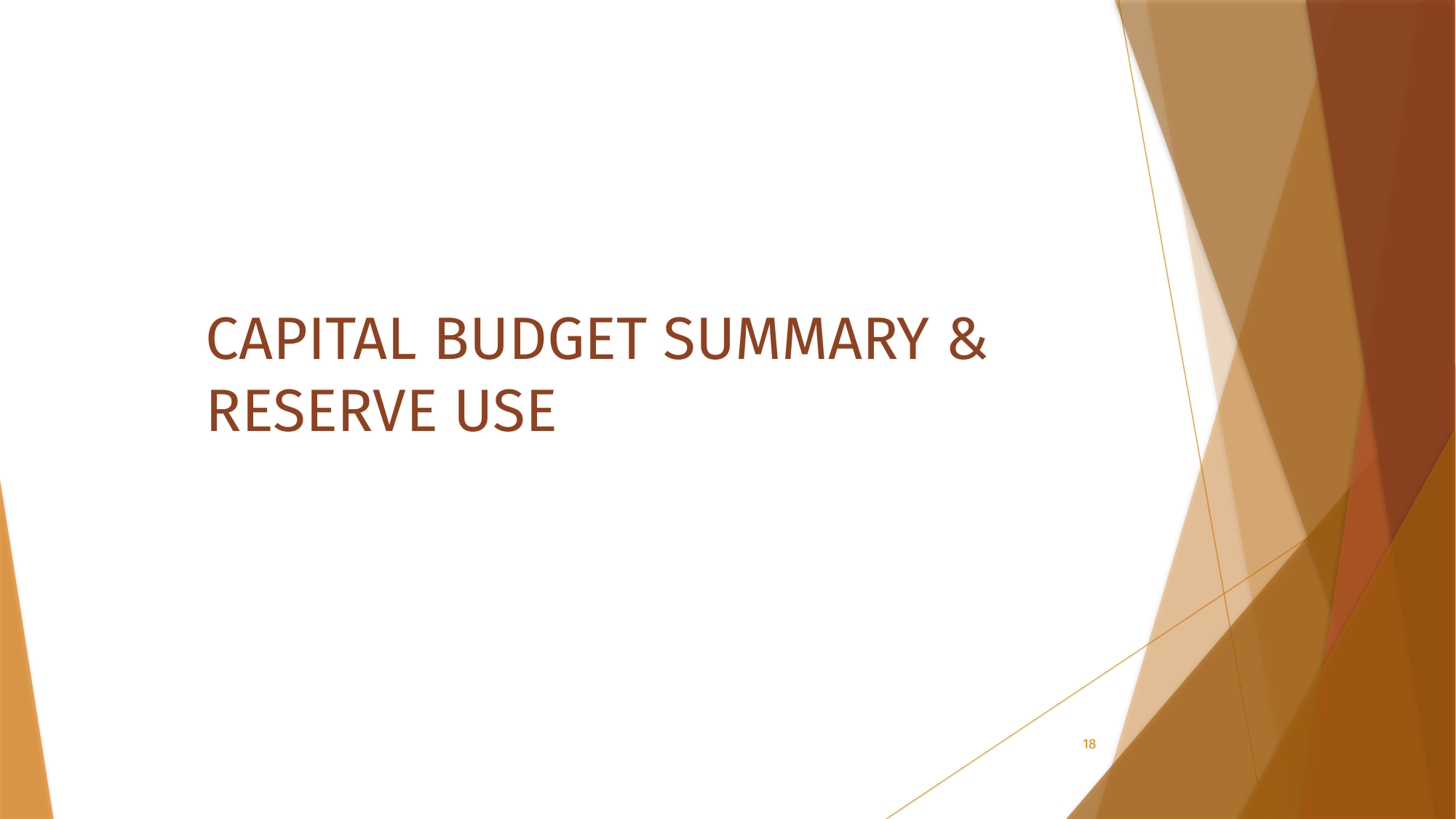

# CAPITAL BUDGET SUMMARY & RESERVE USE
18